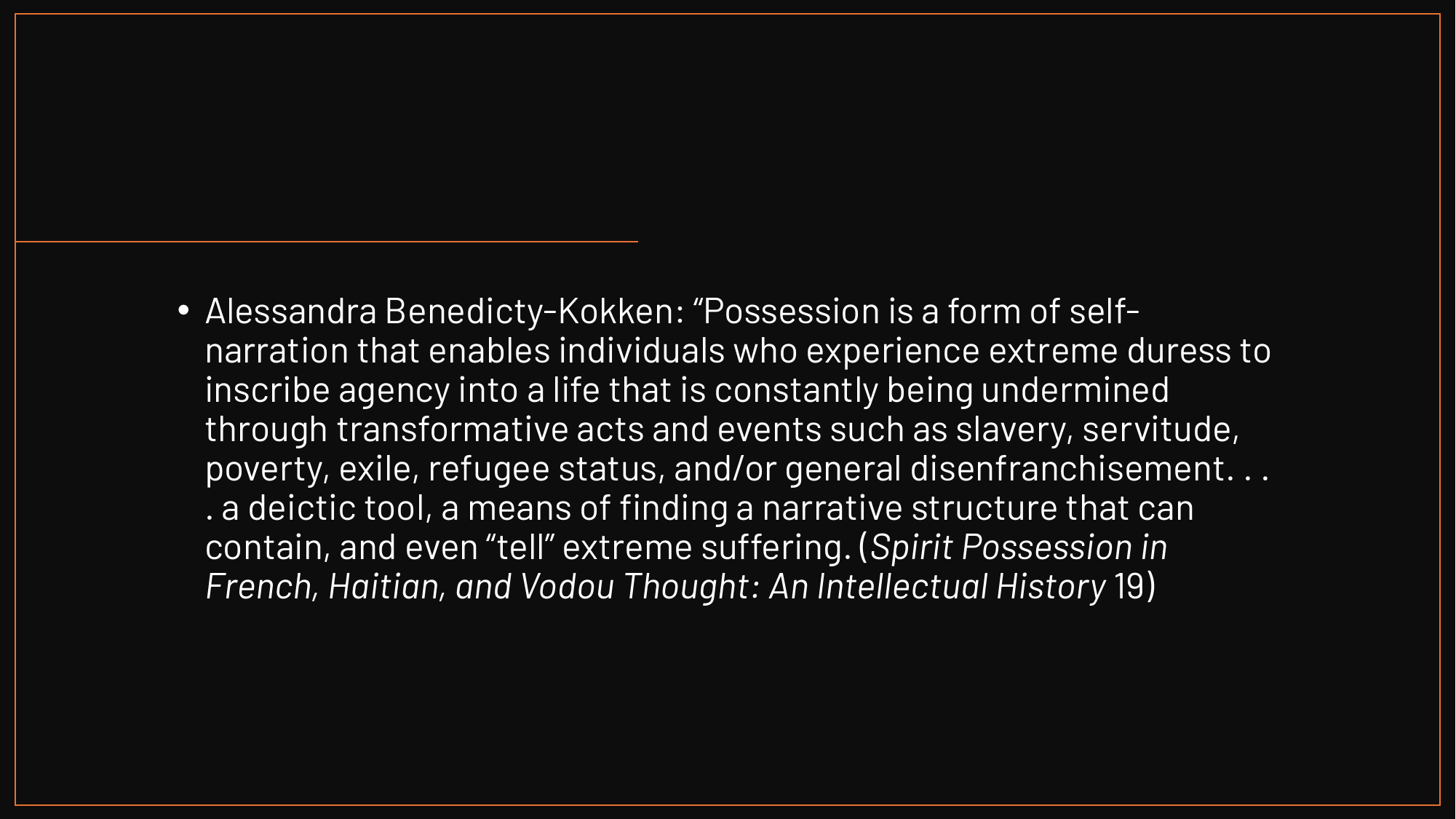

#
Alessandra Benedicty-Kokken: “Possession is a form of self-narration that enables individuals who experience extreme duress to inscribe agency into a life that is constantly being undermined through transformative acts and events such as slavery, servitude, poverty, exile, refugee status, and/or general disenfranchisement. . . . a deictic tool, a means of finding a narrative structure that can contain, and even “tell” extreme suffering. (Spirit Possession in French, Haitian, and Vodou Thought: An Intellectual History 19)